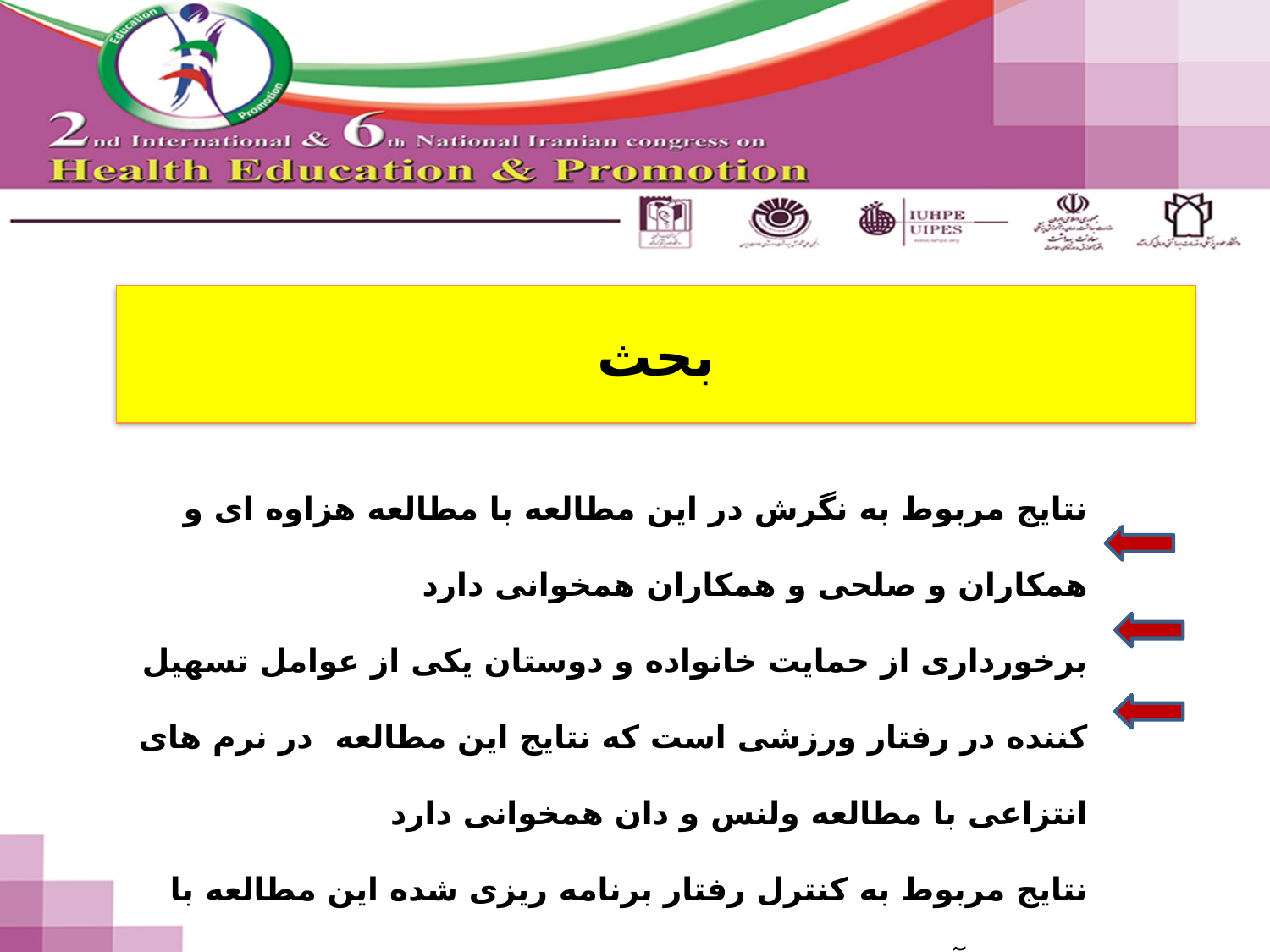

# بحث
نتایج مربوط به نگرش در این مطالعه با مطالعه هزاوه ای و همکاران و صلحی و همکاران همخوانی دارد
برخورداری از حمایت خانواده و دوستان یکی از عوامل تسهیل کننده در رفتار ورزشی است که نتایج این مطالعه  در نرم های انتزاعی با مطالعه ولنس و دان همخوانی دارد
نتایج مربوط به کنترل رفتار برنامه ریزی شده این مطالعه با مطالعه آرمیتاژ و مارتین همخوانی دارد